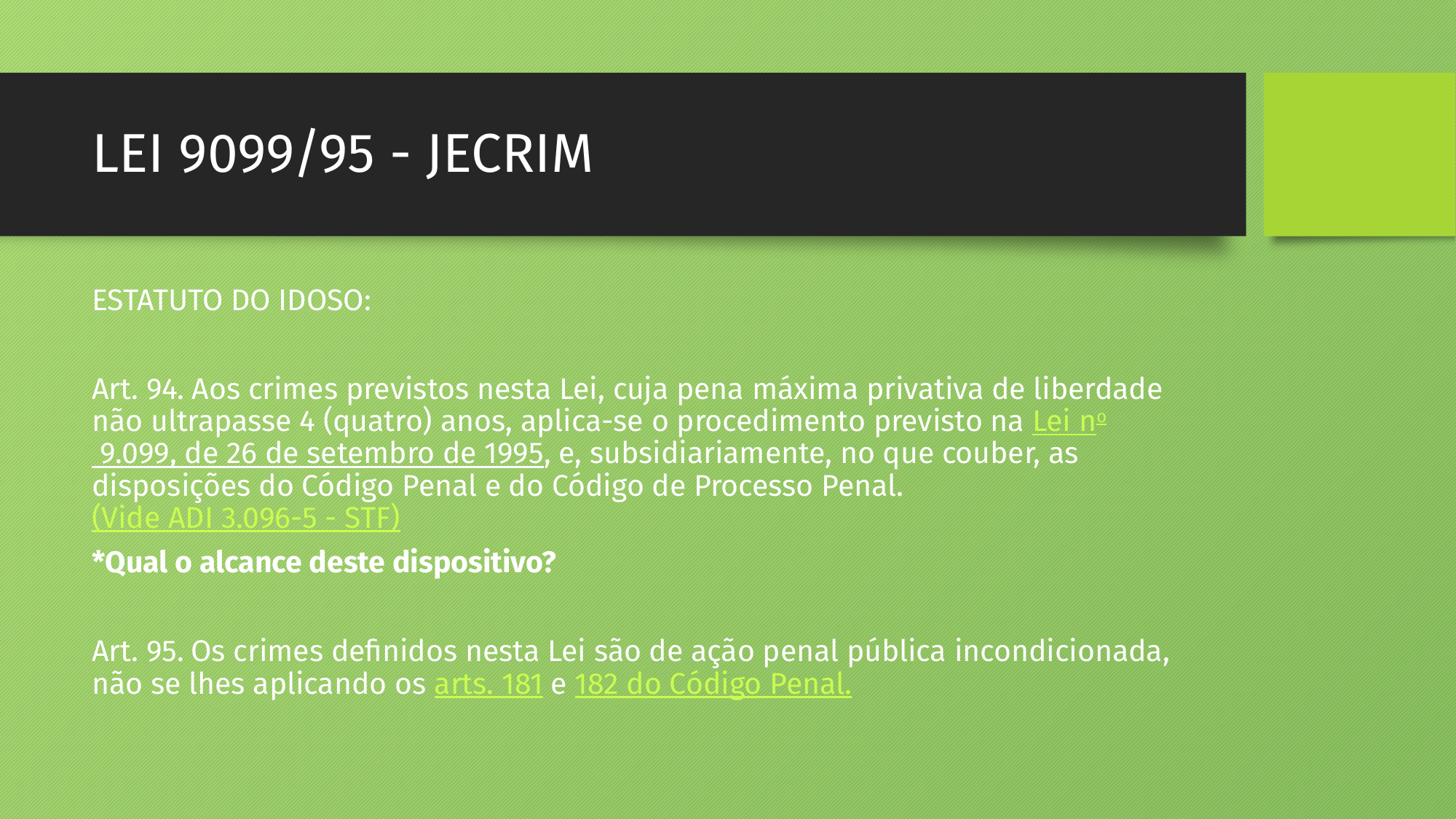

# LEI 9099/95 - JECRIM
ESTATUTO DO IDOSO:

Art. 94. Aos crimes previstos nesta Lei, cuja pena máxima privativa de liberdade não ultrapasse 4 (quatro) anos, aplica-se o procedimento previsto na Lei no 9.099, de 26 de setembro de 1995, e, subsidiariamente, no que couber, as disposições do Código Penal e do Código de Processo Penal. (Vide ADI 3.096-5 - STF)
*Qual o alcance deste dispositivo?

Art. 95. Os crimes definidos nesta Lei são de ação penal pública incondicionada, não se lhes aplicando os arts. 181 e 182 do Código Penal.